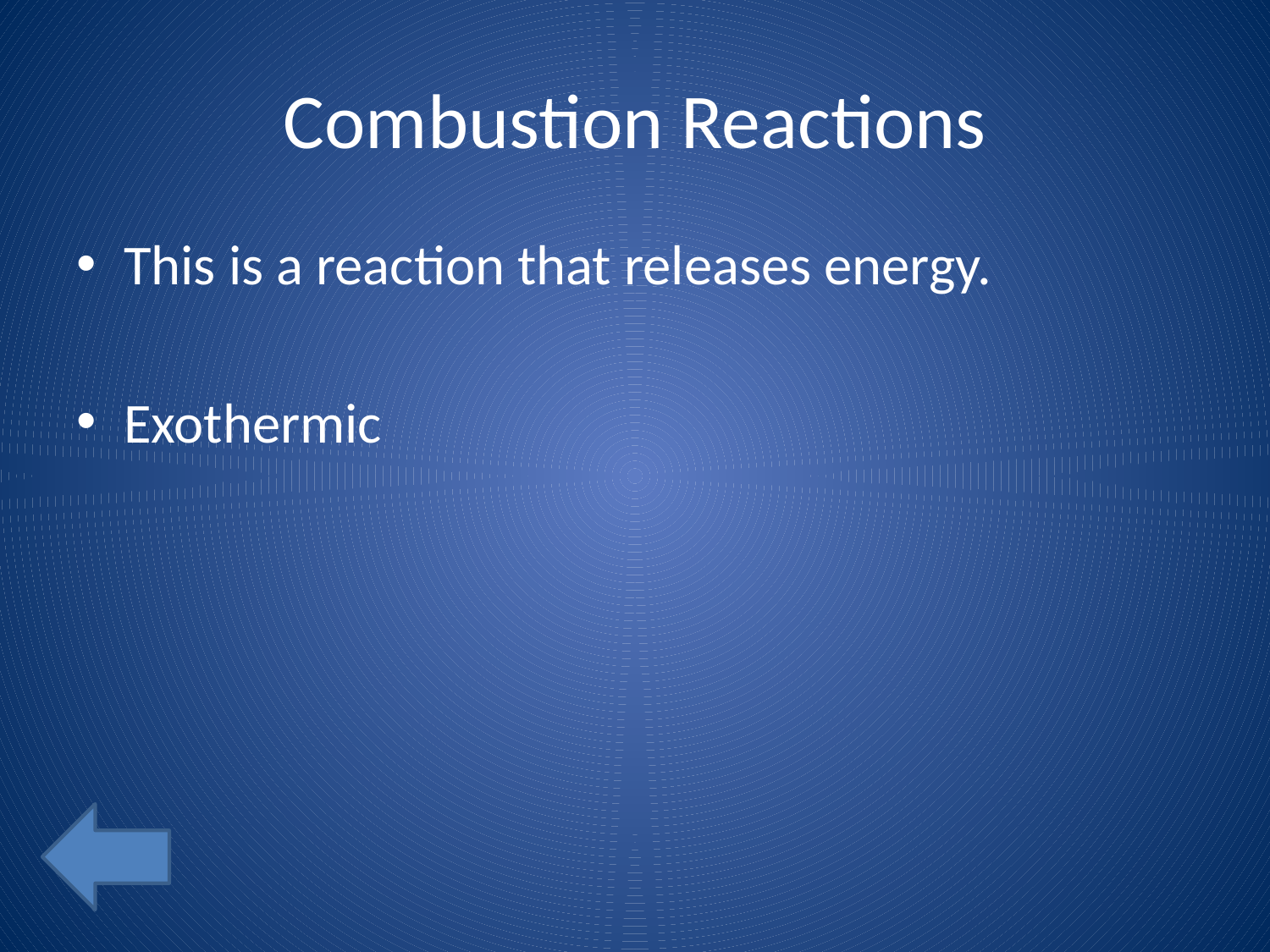

# Combustion Reactions
This is a reaction that releases energy.

Exothermic